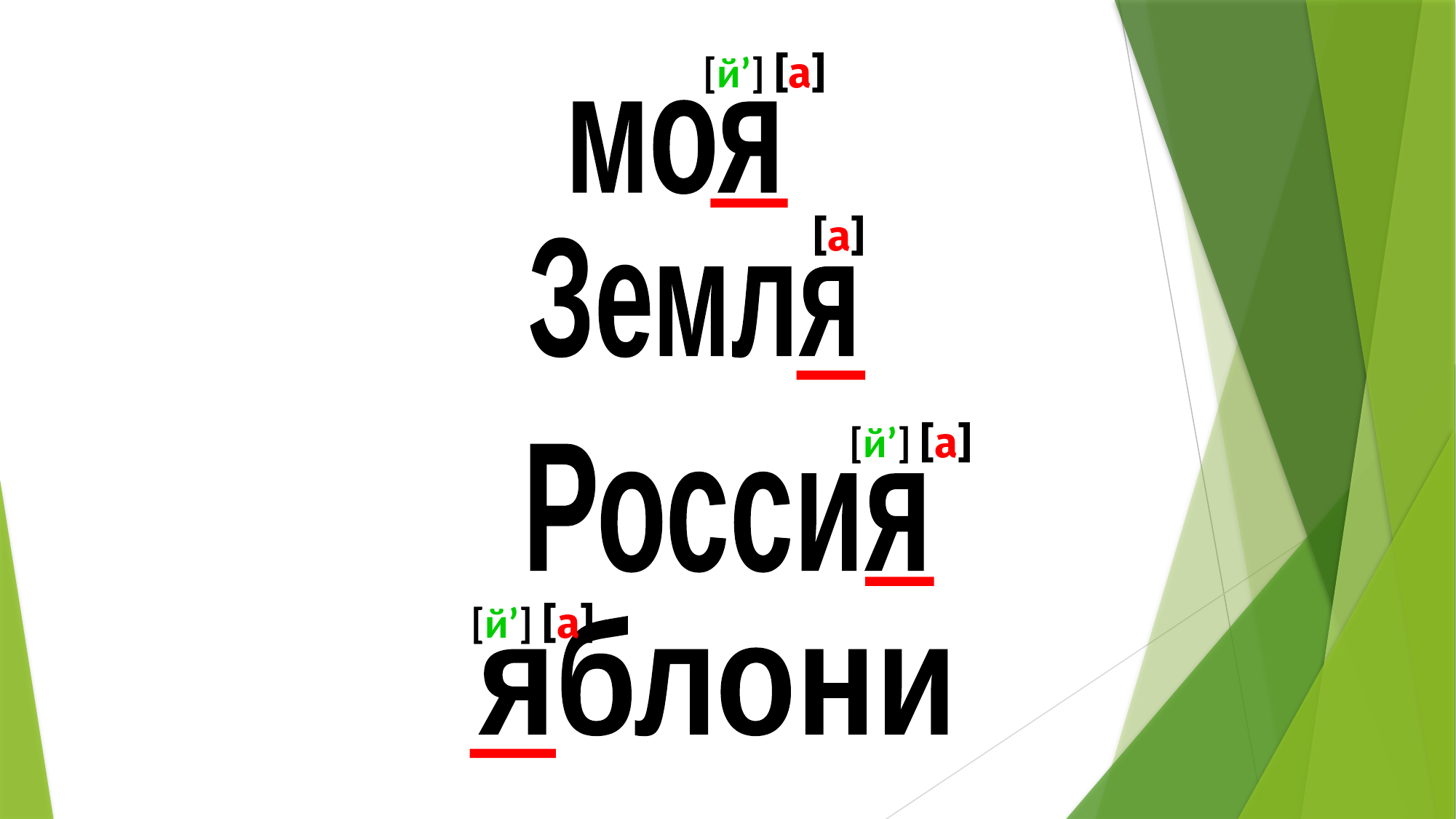

[й’] [a]
моя

[a]
Земля

[й’] [a]
Россия

[й’] [a]
яблони